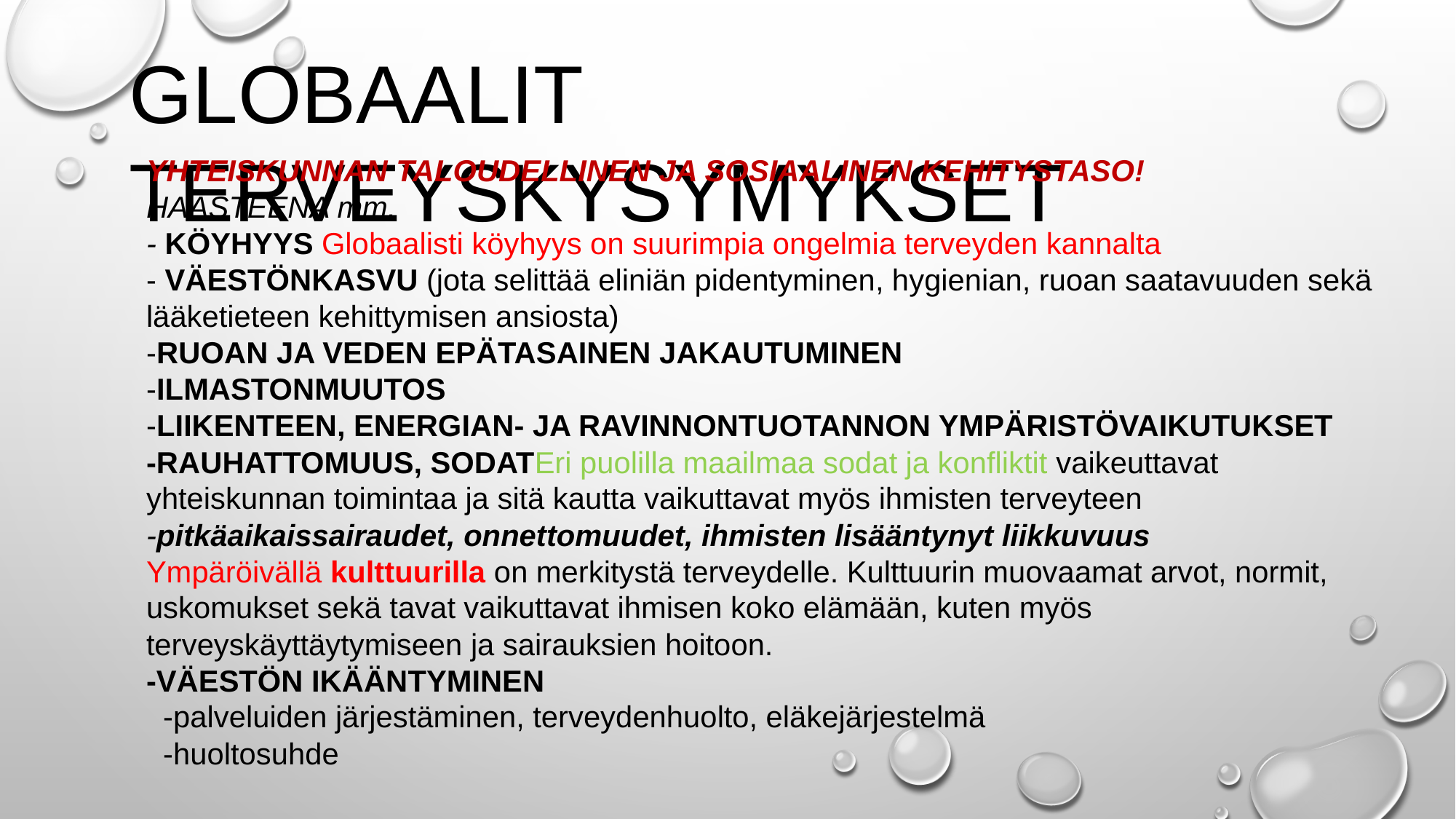

GLOBAALIT TERVEYSKYSYMYKSET
YHTEISKUNNAN TALOUDELLINEN JA SOSIAALINEN KEHITYSTASO!
HAASTEENA mm.
- KÖYHYYS Globaalisti köyhyys on suurimpia ongelmia terveyden kannalta
- VÄESTÖNKASVU (jota selittää eliniän pidentyminen, hygienian, ruoan saatavuuden sekä lääketieteen kehittymisen ansiosta)
-RUOAN JA VEDEN EPÄTASAINEN JAKAUTUMINEN
-ILMASTONMUUTOS
-LIIKENTEEN, ENERGIAN- JA RAVINNONTUOTANNON YMPÄRISTÖVAIKUTUKSET
-RAUHATTOMUUS, SODATEri puolilla maailmaa sodat ja konfliktit vaikeuttavat yhteiskunnan toimintaa ja sitä kautta vaikuttavat myös ihmisten terveyteen
-pitkäaikaissairaudet, onnettomuudet, ihmisten lisääntynyt liikkuvuus
Ympäröivällä kulttuurilla on merkitystä terveydelle. Kulttuurin muovaamat arvot, normit, uskomukset sekä tavat vaikuttavat ihmisen koko elämään, kuten myös terveyskäyttäytymiseen ja sairauksien hoitoon.
-VÄESTÖN IKÄÄNTYMINEN
  -palveluiden järjestäminen, terveydenhuolto, eläkejärjestelmä
  -huoltosuhde